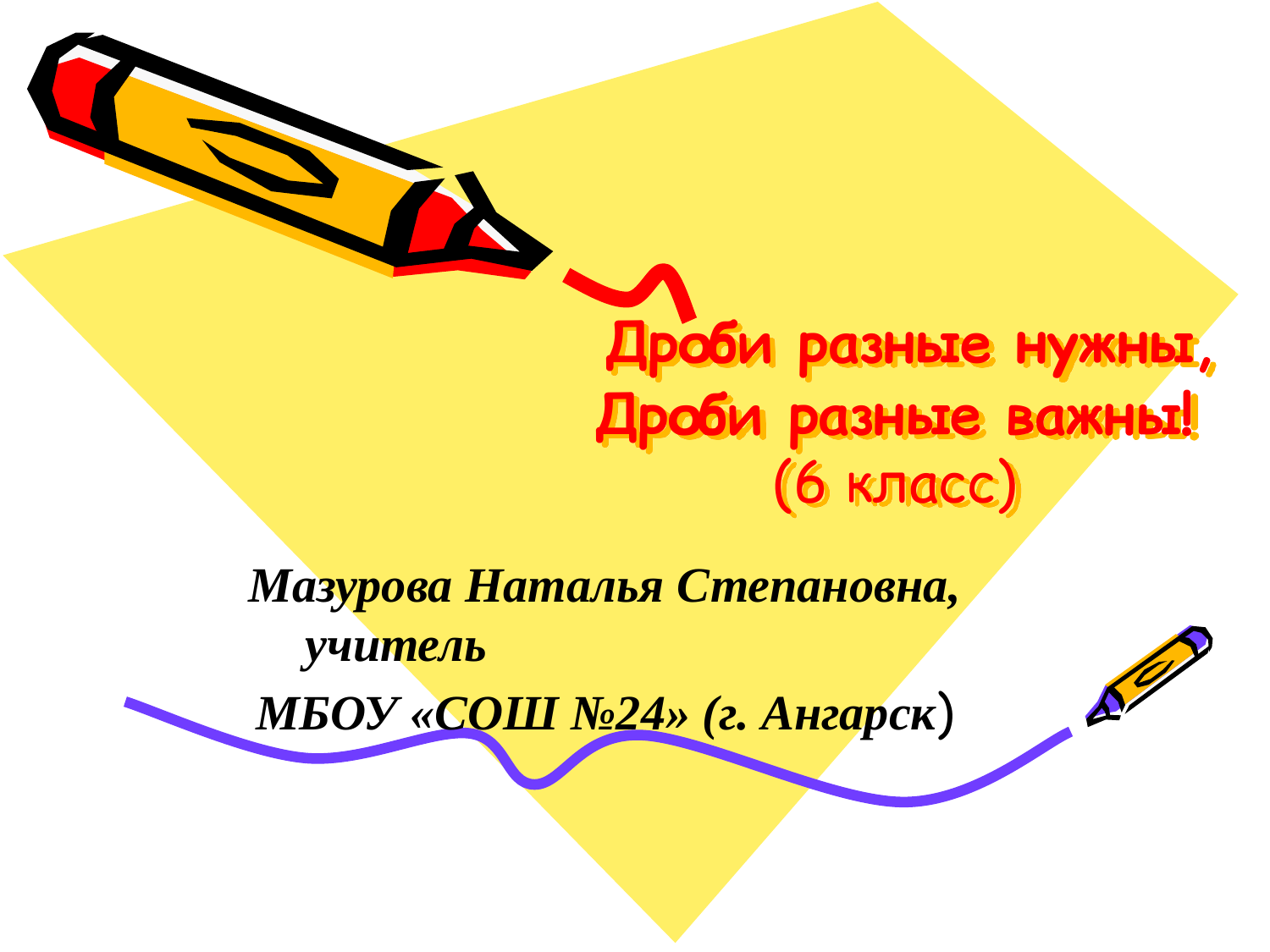

# Дроби разные нужны, Дроби разные важны! (6 класс)

Мазурова Наталья Степановна, учитель
МБОУ «СОШ №24» (г. Ангарск)